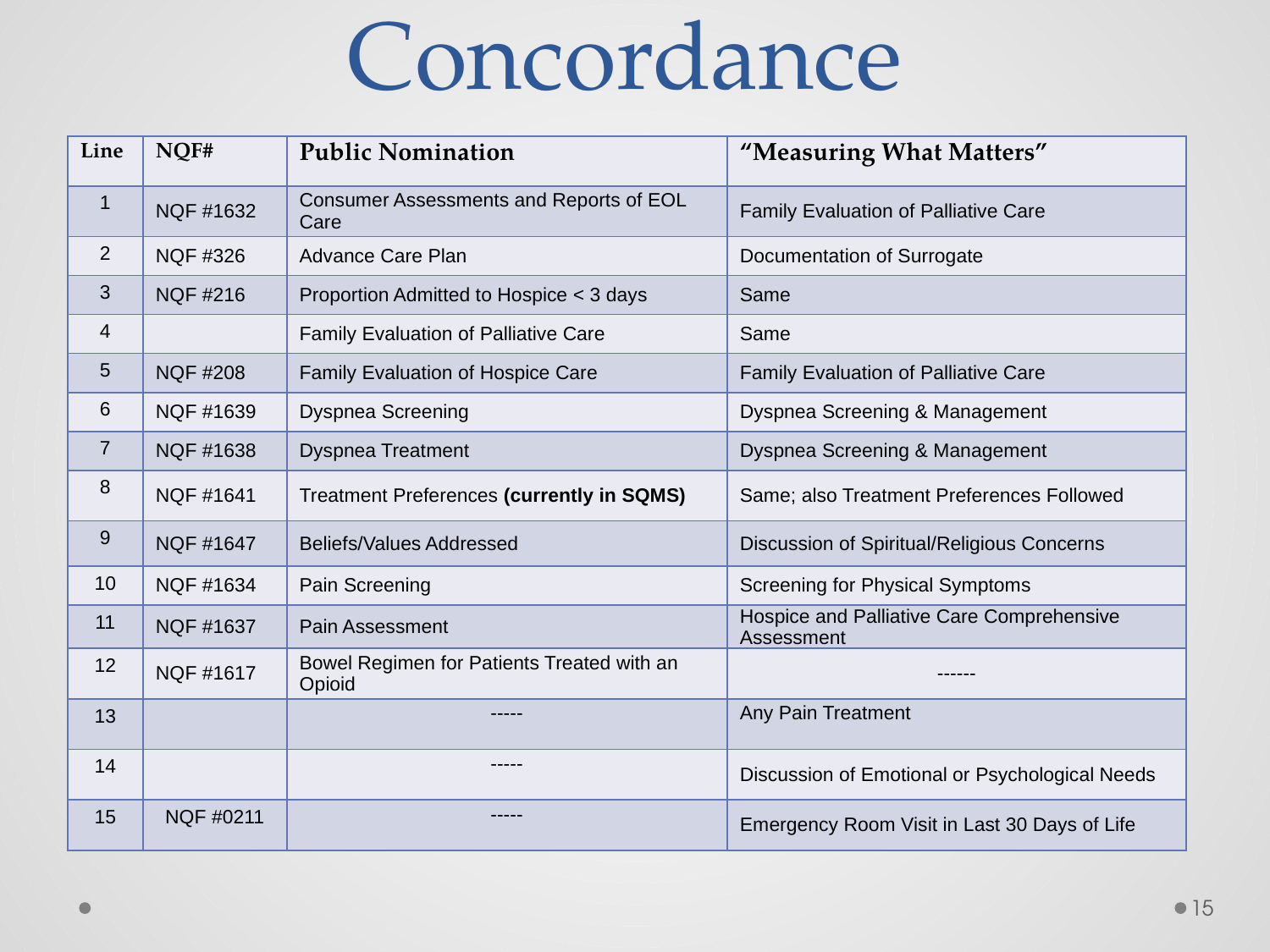

# Concordance
| Line | NQF# | Public Nomination | “Measuring What Matters” |
| --- | --- | --- | --- |
| 1 | NQF #1632 | Consumer Assessments and Reports of EOL Care | Family Evaluation of Palliative Care |
| 2 | NQF #326 | Advance Care Plan | Documentation of Surrogate |
| 3 | NQF #216 | Proportion Admitted to Hospice < 3 days | Same |
| 4 |  | Family Evaluation of Palliative Care | Same |
| 5 | NQF #208 | Family Evaluation of Hospice Care | Family Evaluation of Palliative Care |
| 6 | NQF #1639 | Dyspnea Screening | Dyspnea Screening & Management |
| 7 | NQF #1638 | Dyspnea Treatment | Dyspnea Screening & Management |
| 8 | NQF #1641 | Treatment Preferences (currently in SQMS) | Same; also Treatment Preferences Followed |
| 9 | NQF #1647 | Beliefs/Values Addressed | Discussion of Spiritual/Religious Concerns |
| 10 | NQF #1634 | Pain Screening | Screening for Physical Symptoms |
| 11 | NQF #1637 | Pain Assessment | Hospice and Palliative Care Comprehensive Assessment |
| 12 | NQF #1617 | Bowel Regimen for Patients Treated with an Opioid | ------ |
| 13 |  | ----- | Any Pain Treatment |
| 14 |  | ----- | Discussion of Emotional or Psychological Needs |
| 15 | NQF #0211 | ----- | Emergency Room Visit in Last 30 Days of Life |
15